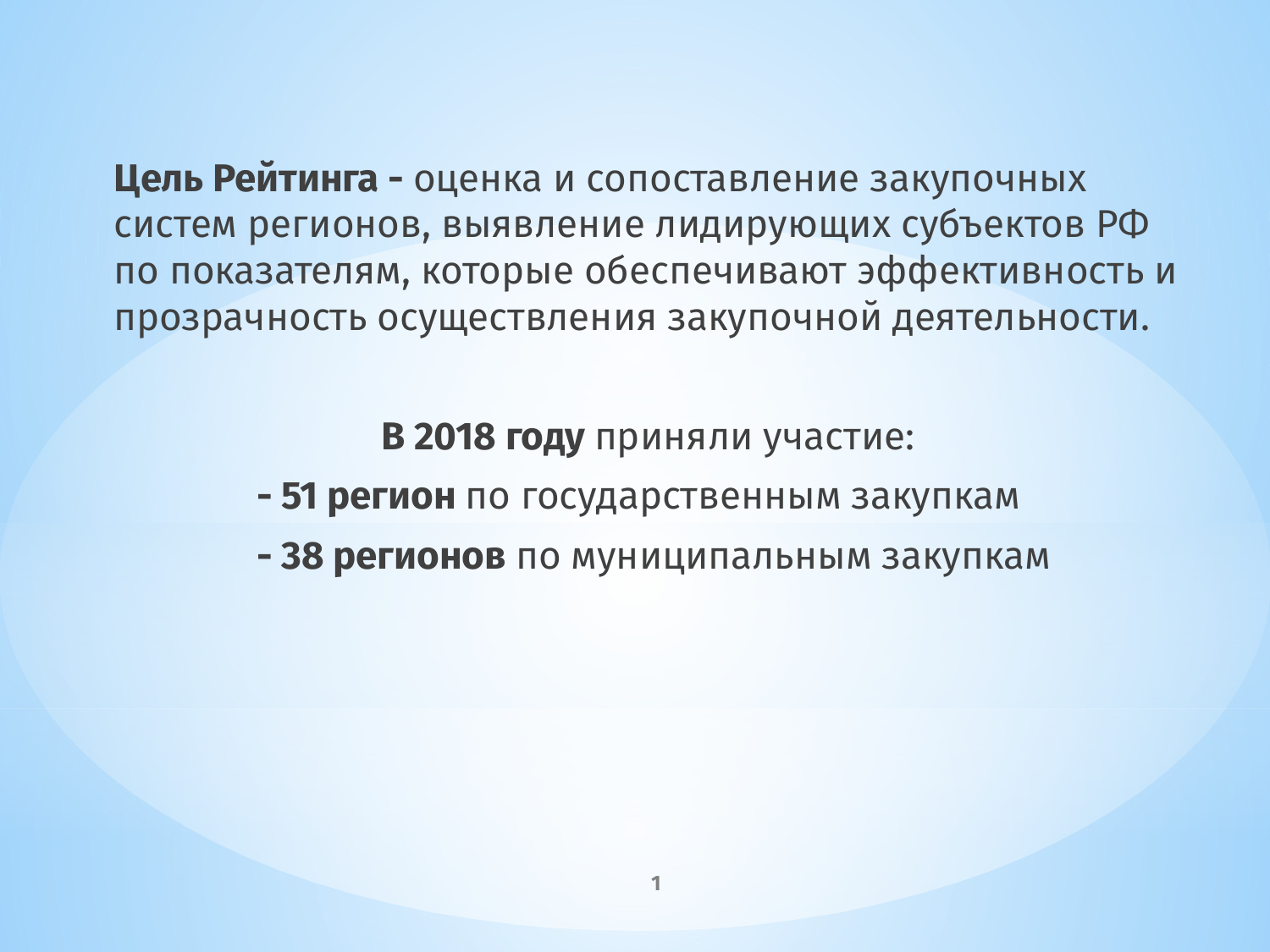

Цель Рейтинга - оценка и сопоставление закупочных систем регионов, выявление лидирующих субъектов РФ по показателям, которые обеспечивают эффективность и прозрачность осуществления закупочной деятельности.

В 2018 году приняли участие:
- 51 регион по государственным закупкам
- 38 регионов по муниципальным закупкам

1